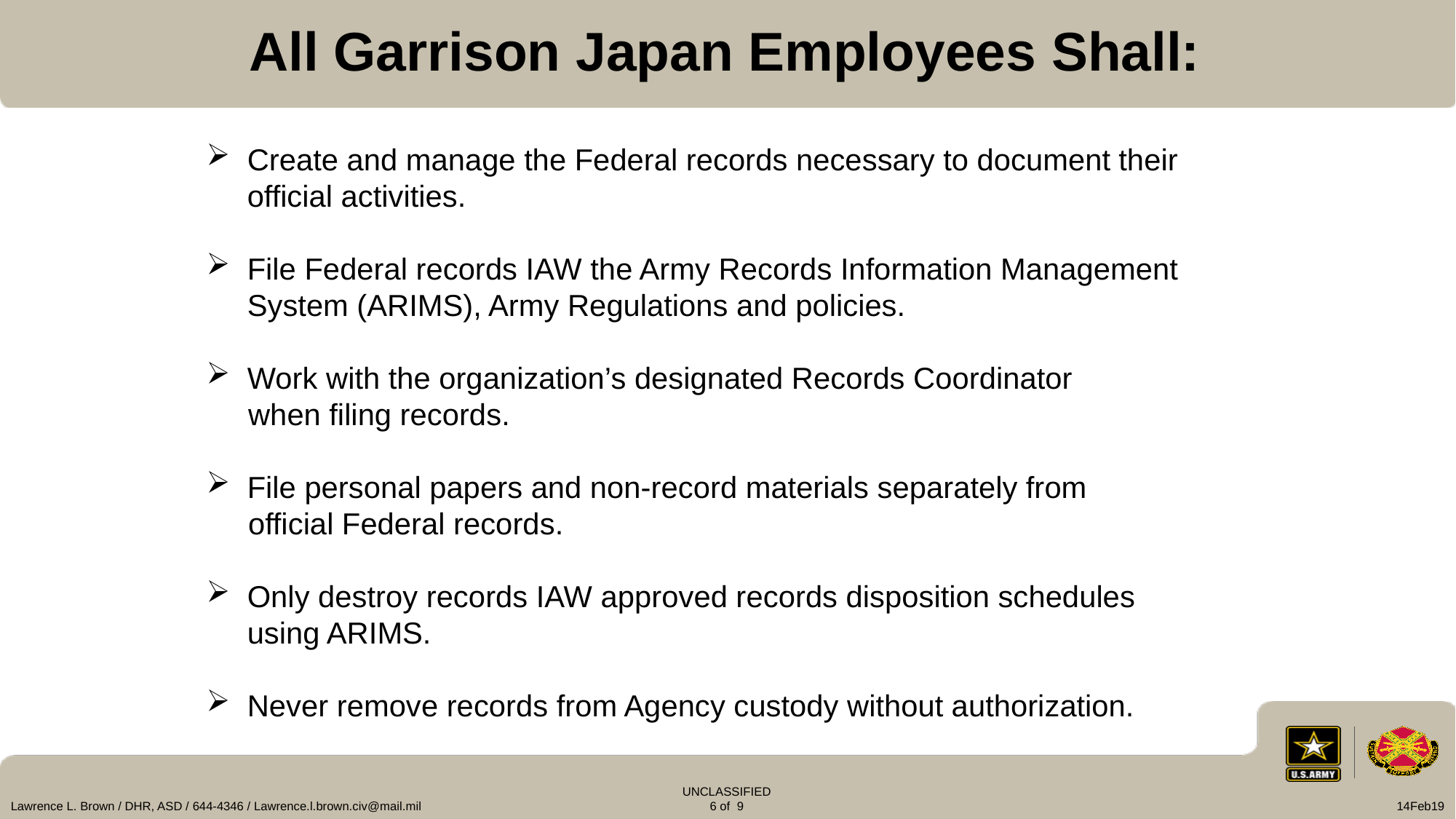

All Garrison Japan Employees Shall:

Create and manage the Federal records necessary to document their official activities.

File Federal records IAW the Army Records Information Management System (ARIMS), Army Regulations and policies.

Work with the organization’s designated Records Coordinator
     when filing records.

File personal papers and non-record materials separately from
     official Federal records.

Only destroy records IAW approved records disposition schedules using ARIMS.

Never remove records from Agency custody without authorization.